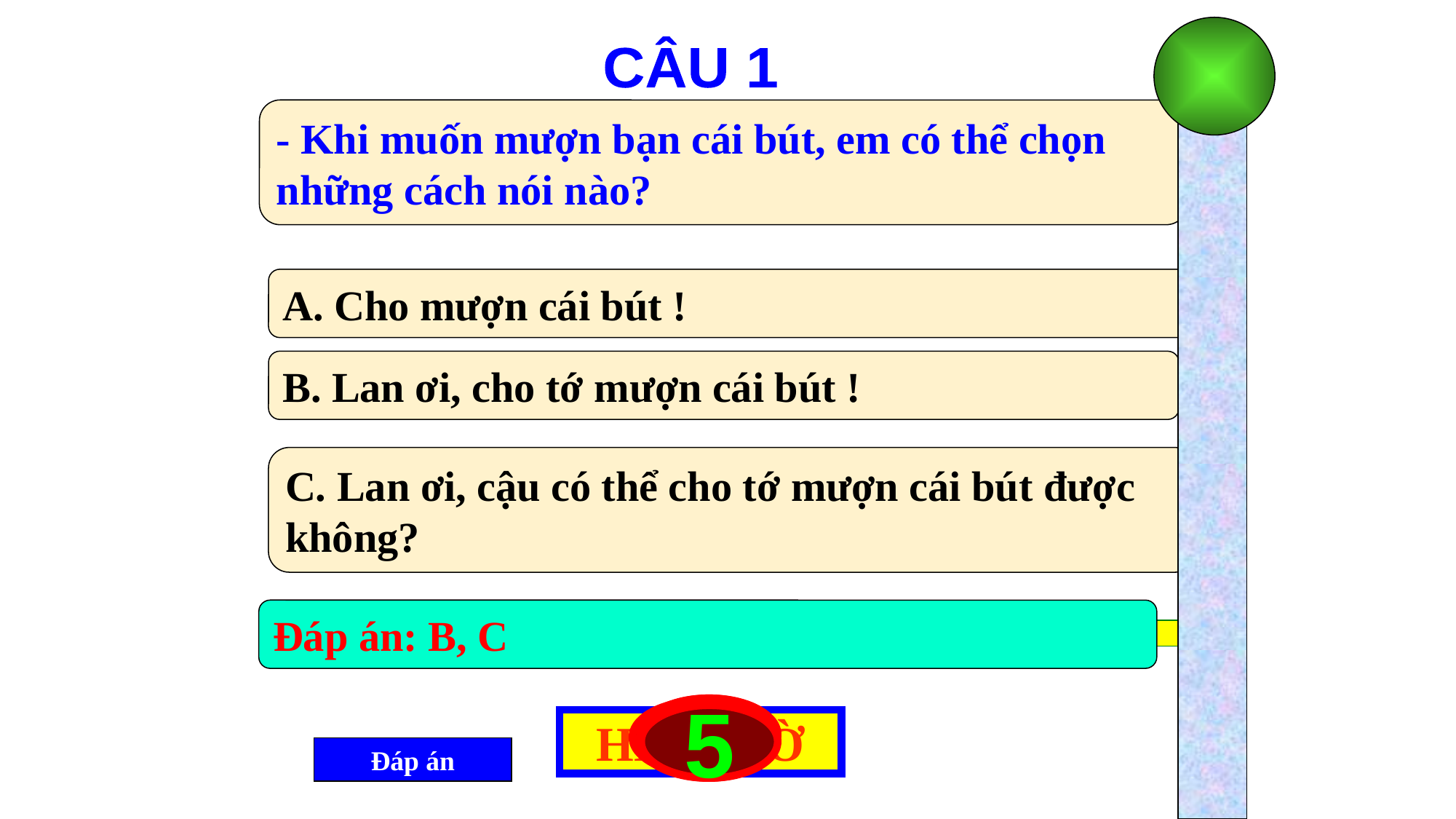

CÂU 1

- Khi muốn mượn bạn cái bút, em có thể chọn những cách nói nào?

A. Cho mượn cái bút !

B. Lan ơi, cho tớ mượn cái bút !

C. Lan ơi, cậu có thể cho tớ mượn cái bút được không?

Đáp án: B, C

2
3
0
1
4
5
HẾT GIỜ
Đáp án